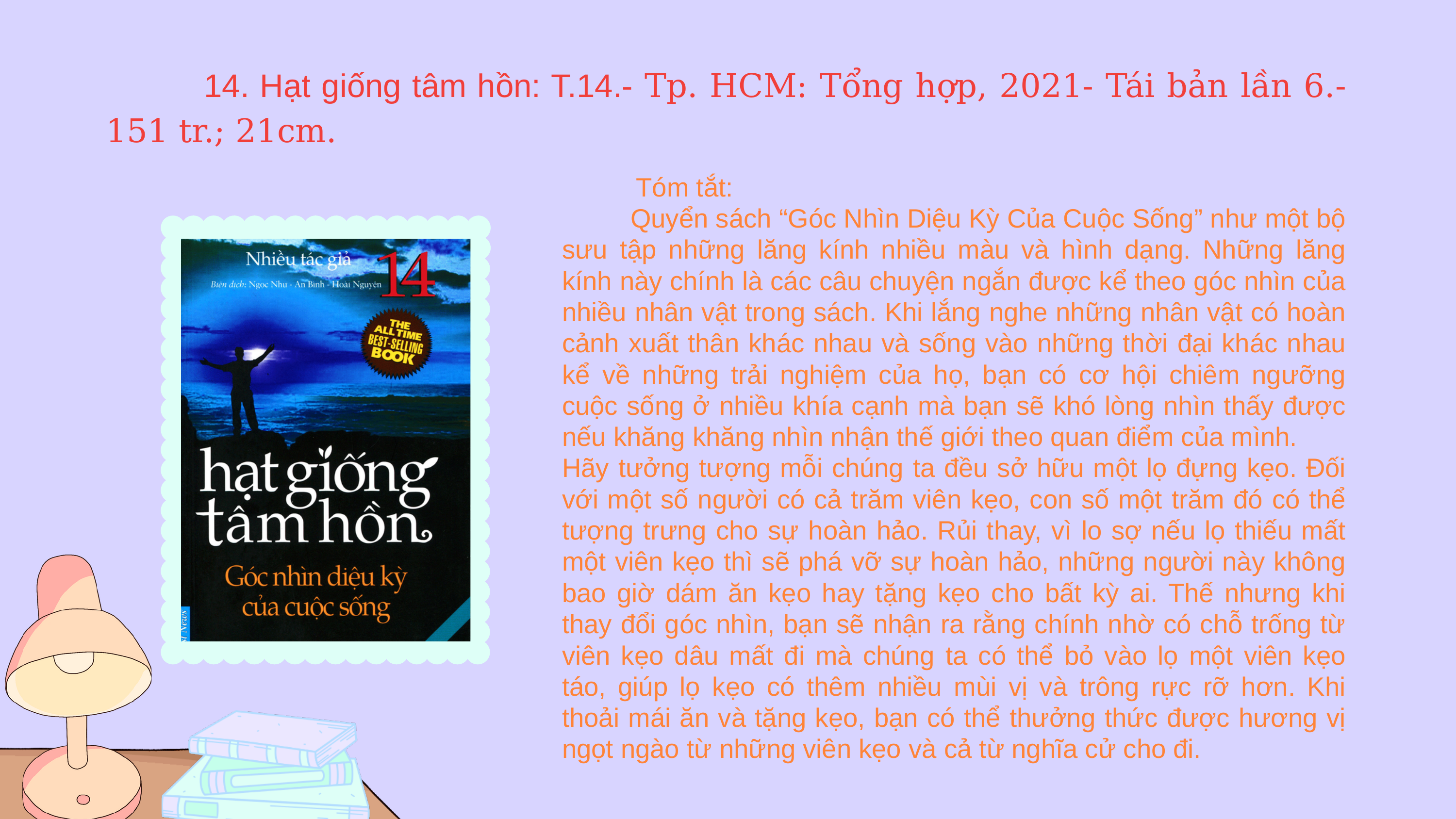

14. Hạt giống tâm hồn: T.14.- Tp. HCM: Tổng hợp, 2021- Tái bản lần 6.- 151 tr.; 21cm.
          Tóm tắt:
         Quyển sách “Góc Nhìn Diệu Kỳ Của Cuộc Sống” như một bộ sưu tập những lăng kính nhiều màu và hình dạng. Những lăng kính này chính là các câu chuyện ngắn được kể theo góc nhìn của nhiều nhân vật trong sách. Khi lắng nghe những nhân vật có hoàn cảnh xuất thân khác nhau và sống vào những thời đại khác nhau kể về những trải nghiệm của họ, bạn có cơ hội chiêm ngưỡng cuộc sống ở nhiều khía cạnh mà bạn sẽ khó lòng nhìn thấy được nếu khăng khăng nhìn nhận thế giới theo quan điểm của mình.
Hãy tưởng tượng mỗi chúng ta đều sở hữu một lọ đựng kẹo. Đối với một số người có cả trăm viên kẹo, con số một trăm đó có thể tượng trưng cho sự hoàn hảo. Rủi thay, vì lo sợ nếu lọ thiếu mất một viên kẹo thì sẽ phá vỡ sự hoàn hảo, những người này không bao giờ dám ăn kẹo hay tặng kẹo cho bất kỳ ai. Thế nhưng khi thay đổi góc nhìn, bạn sẽ nhận ra rằng chính nhờ có chỗ trống từ viên kẹo dâu mất đi mà chúng ta có thể bỏ vào lọ một viên kẹo táo, giúp lọ kẹo có thêm nhiều mùi vị và trông rực rỡ hơn. Khi thoải mái ăn và tặng kẹo, bạn có thể thưởng thức được hương vị ngọt ngào từ những viên kẹo và cả từ nghĩa cử cho đi.